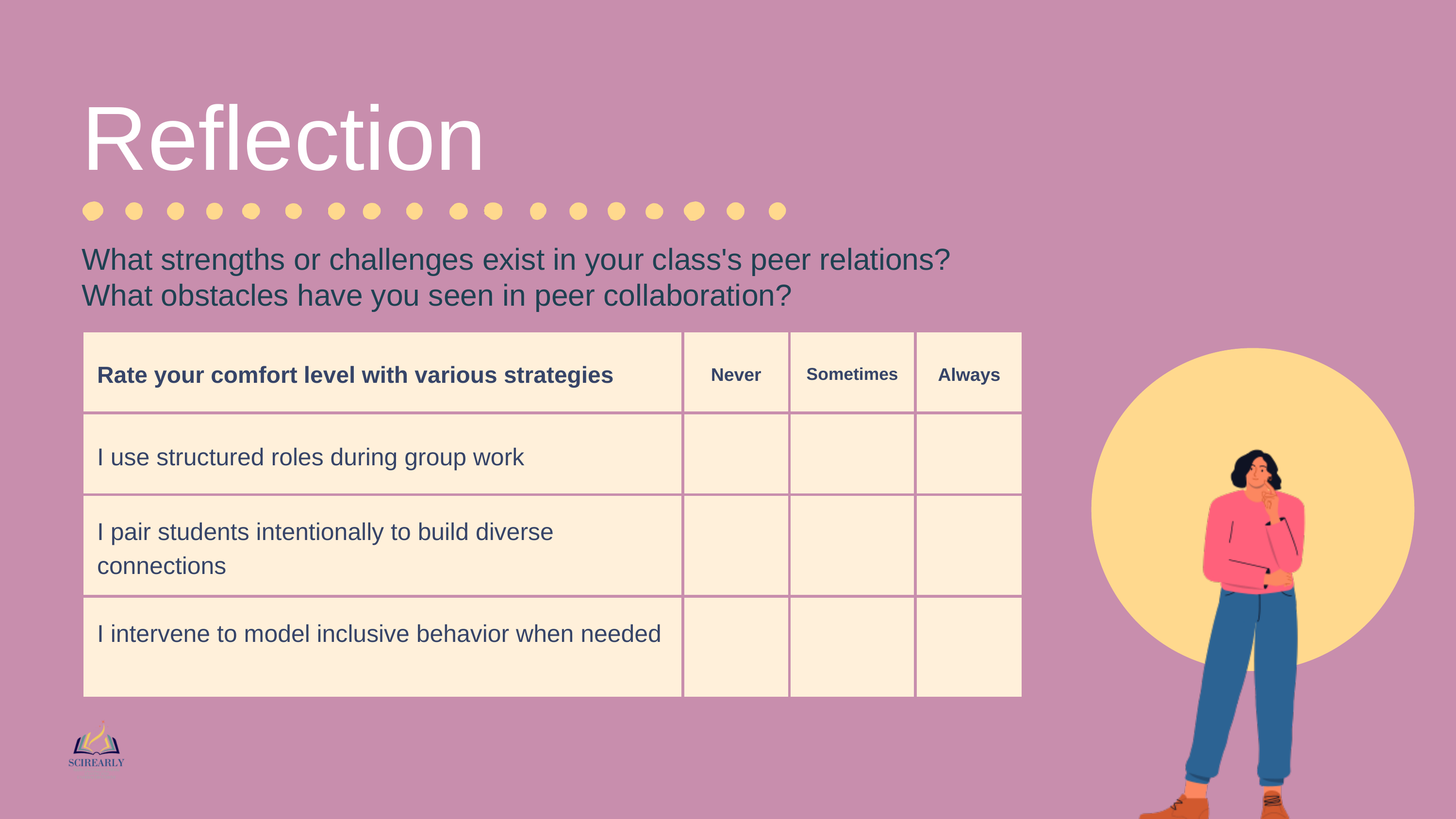

Reflection

What strengths or challenges exist in your class's peer relations?
What obstacles have you seen in peer collaboration?
| Rate your comfort level with various strategies | Never | Sometimes | Always |
| --- | --- | --- | --- |
| I use structured roles during group work |  |  |  |
| I pair students intentionally to build diverse connections |  |  |  |
| I intervene to model inclusive behavior when needed |  |  |  |